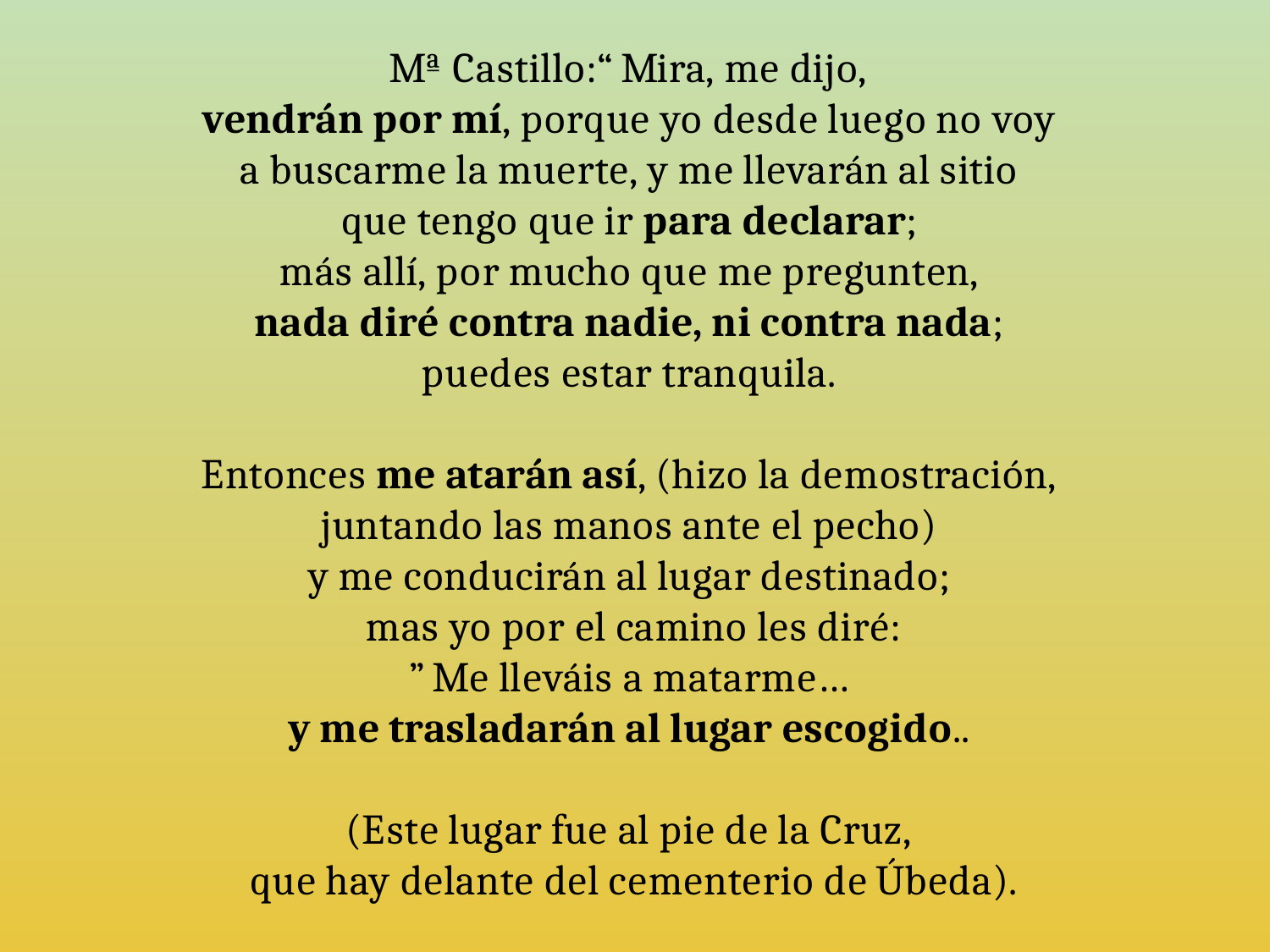

Mª Castillo:“ Mira, me dijo,
vendrán por mí, porque yo desde luego no voy
a buscarme la muerte, y me llevarán al sitio
que tengo que ir para declarar;
más allí, por mucho que me pregunten,
nada diré contra nadie, ni contra nada;
puedes estar tranquila.

Entonces me atarán así, (hizo la demostración,
juntando las manos ante el pecho)
y me conducirán al lugar destinado;
mas yo por el camino les diré:
” Me lleváis a matarme…
y me trasladarán al lugar escogido..

(Este lugar fue al pie de la Cruz,
que hay delante del cementerio de Úbeda).